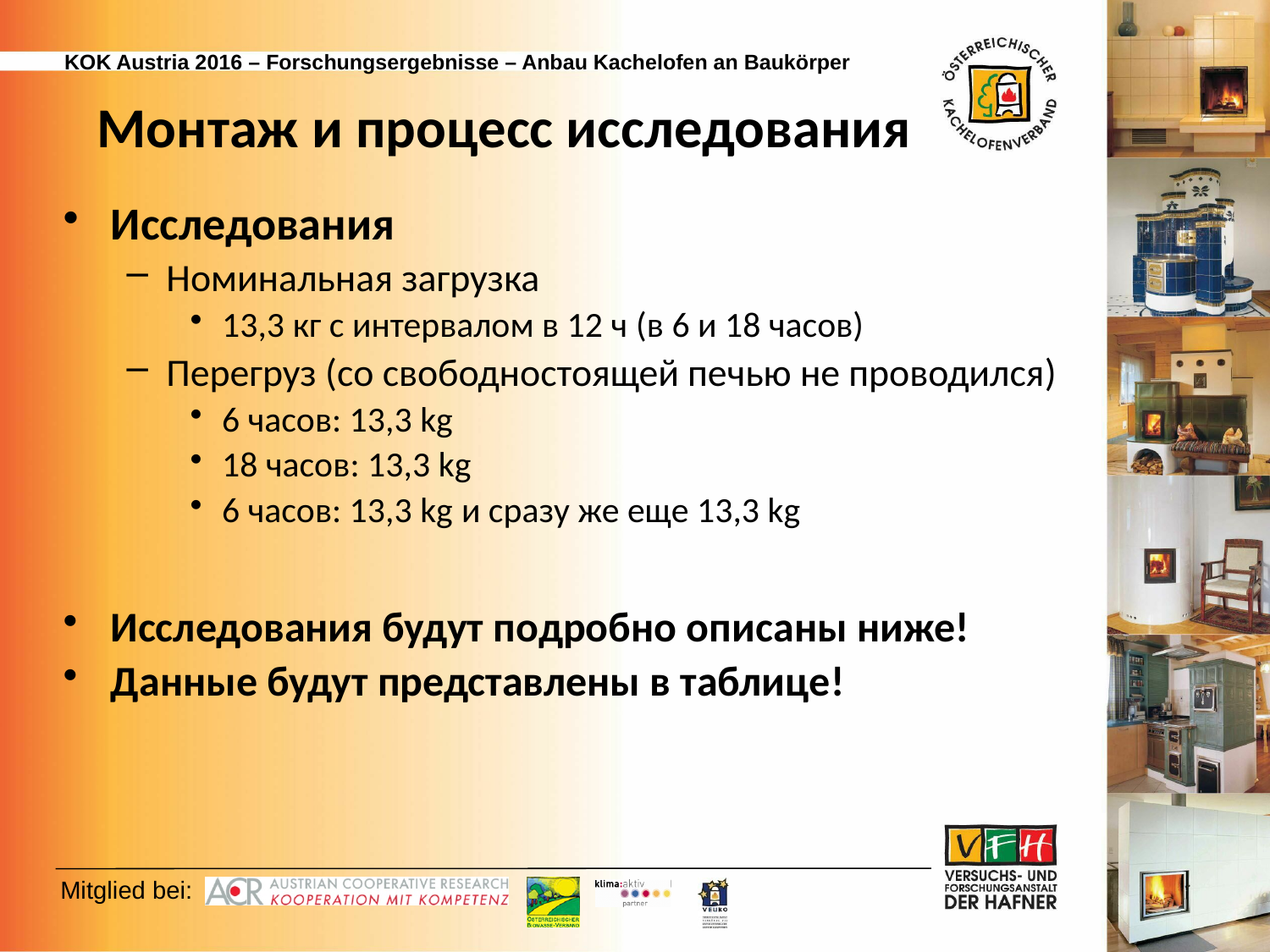

# Монтаж и процесс исследования
Исследования
Номинальная загрузка
13,3 кг с интервалом в 12 ч (в 6 и 18 часов)
Перегруз (со свободностоящей печью не проводился)
6 часов: 13,3 kg
18 часов: 13,3 kg
6 часов: 13,3 kg и сразу же еще 13,3 kg

Исследования будут подробно описаны ниже!
Данные будут представлены в таблице!